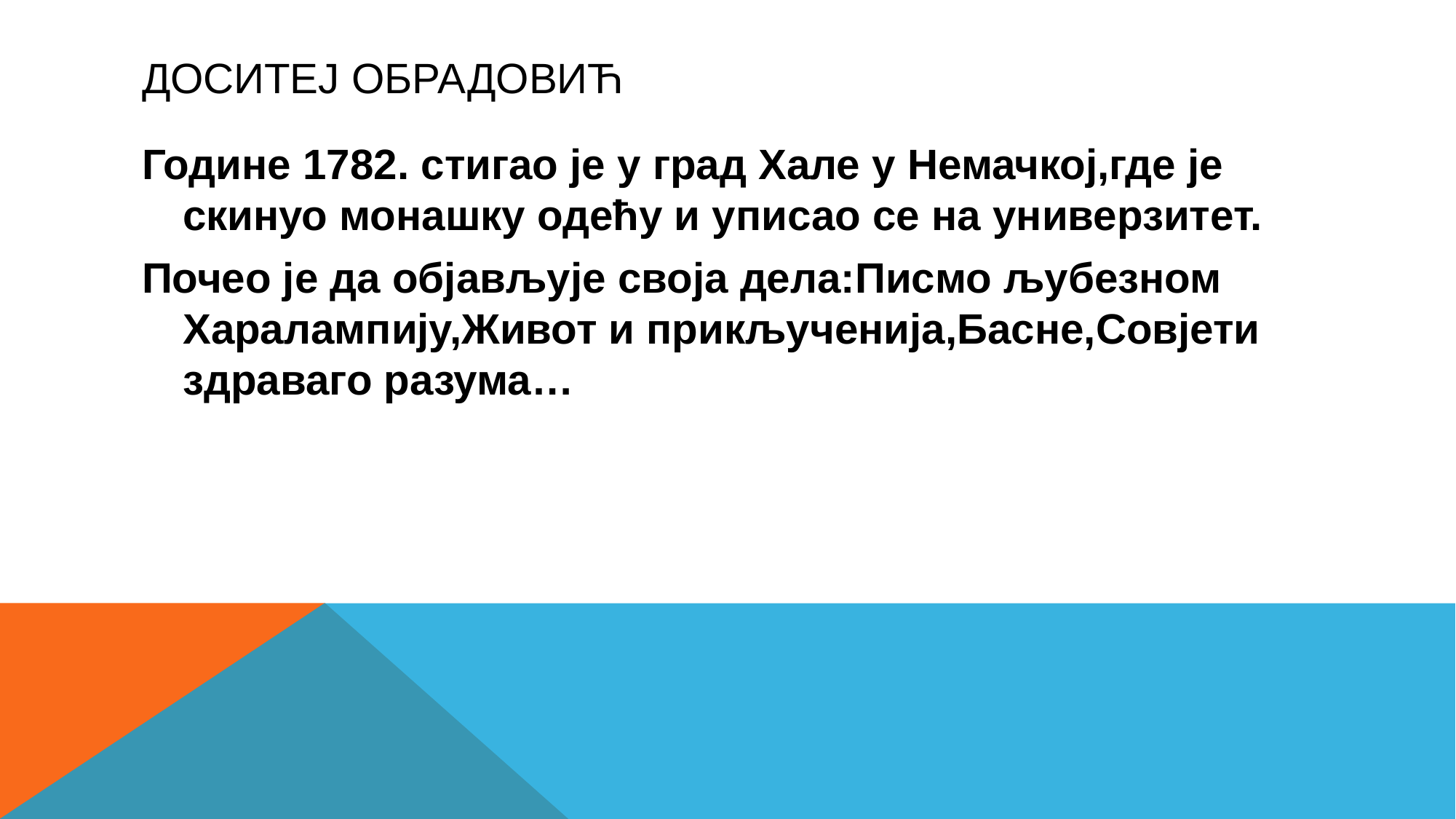

# Доситеј Обрадовић
Године 1782. стигао је у град Хале у Немачкој,где је скинуо монашку одећу и уписао се на универзитет.
Почео је да објављује своја дела:Писмо љубезном Харалампију,Живот и прикљученија,Басне,Совјети здраваго разума…